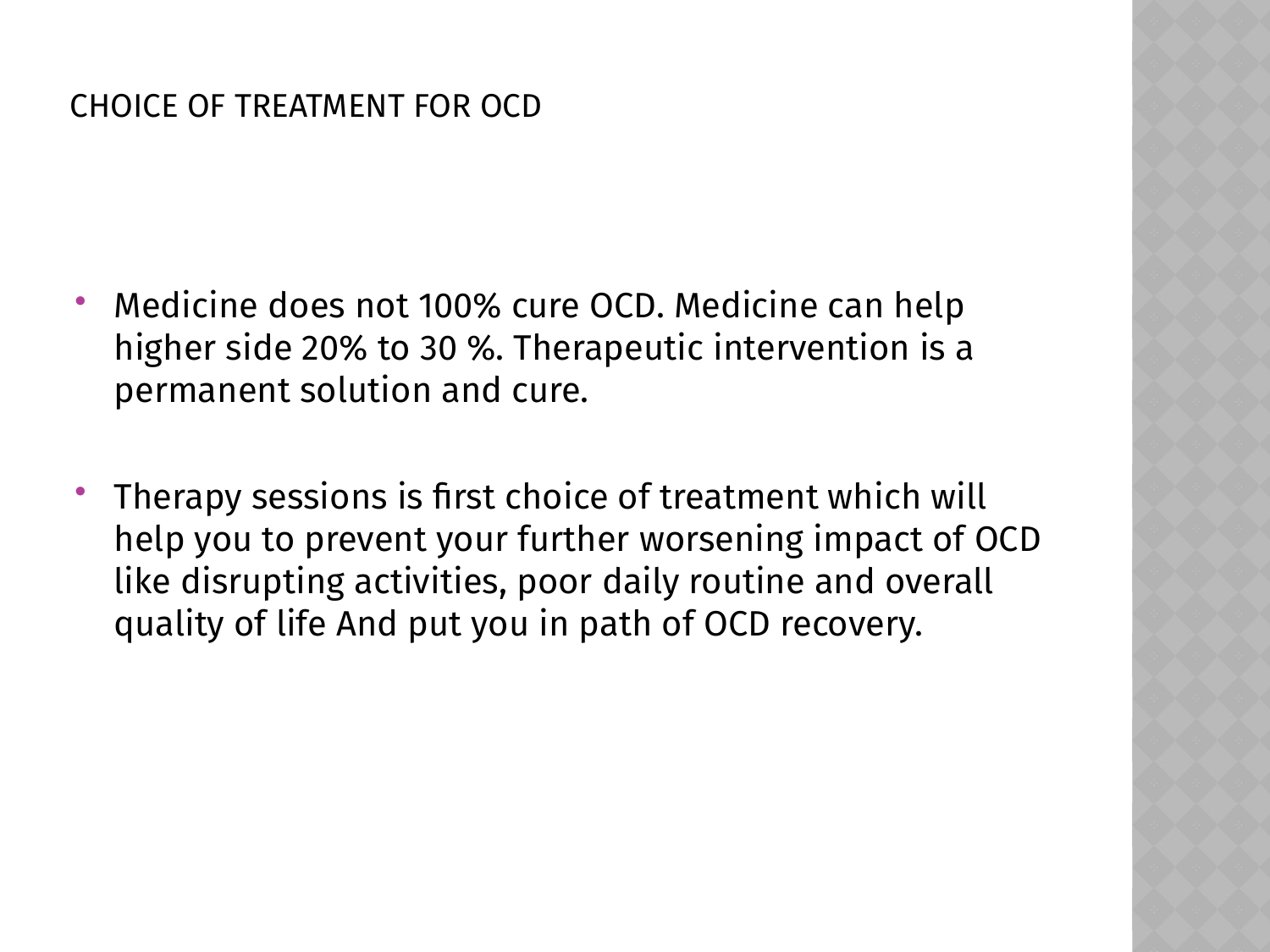

# Choice of treatment for OCD

Medicine does not 100% cure OCD. Medicine can help higher side 20% to 30 %. Therapeutic intervention is a permanent solution and cure.

Therapy sessions is first choice of treatment which will help you to prevent your further worsening impact of OCD like disrupting activities, poor daily routine and overall quality of life And put you in path of OCD recovery.